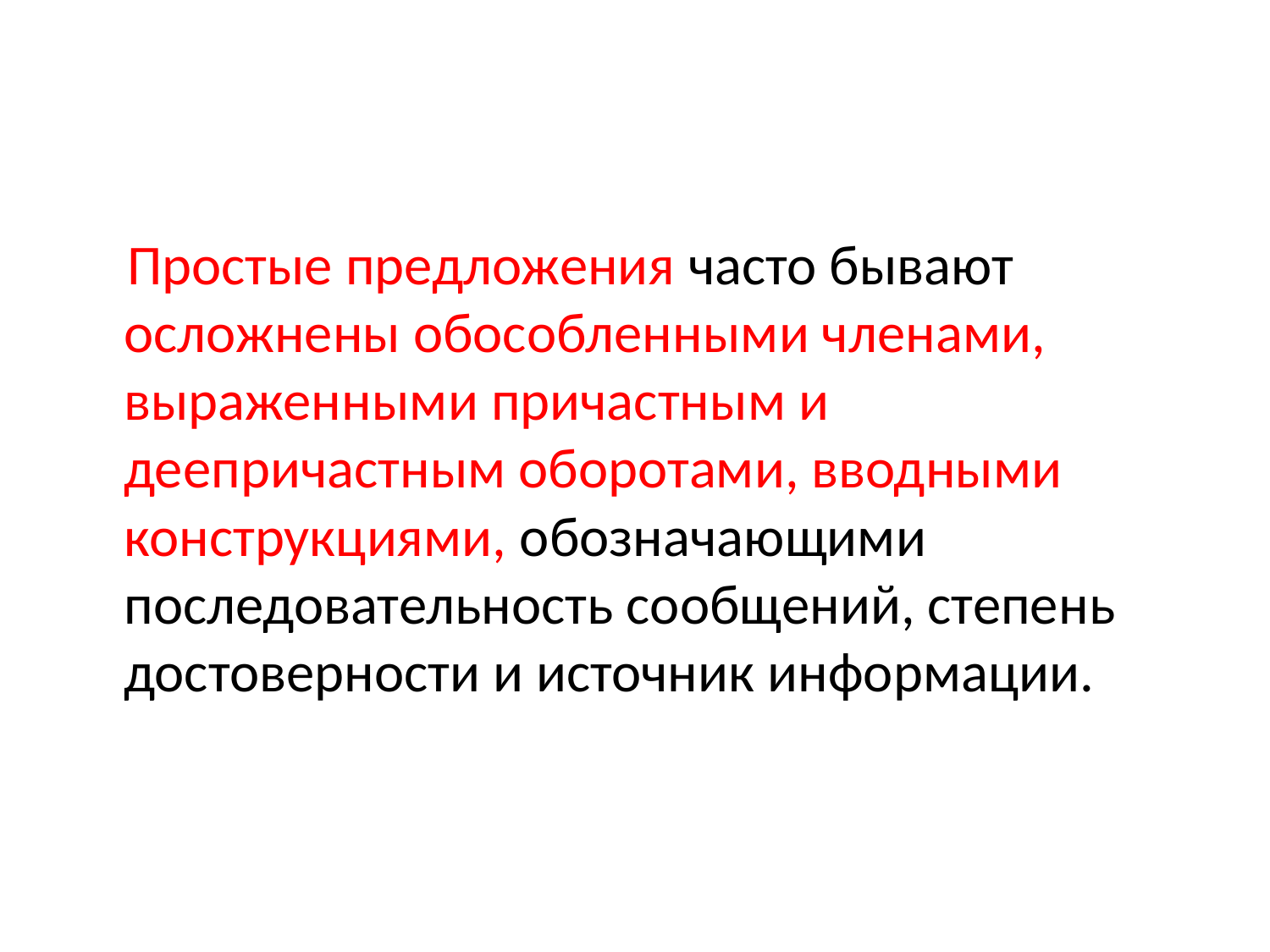

#
    Простые предложения часто бывают осложнены обособленными членами, выраженными причастным и деепричастным оборотами, вводными конструкциями, обозначающими последовательность сообщений, степень достоверности и источник информации.